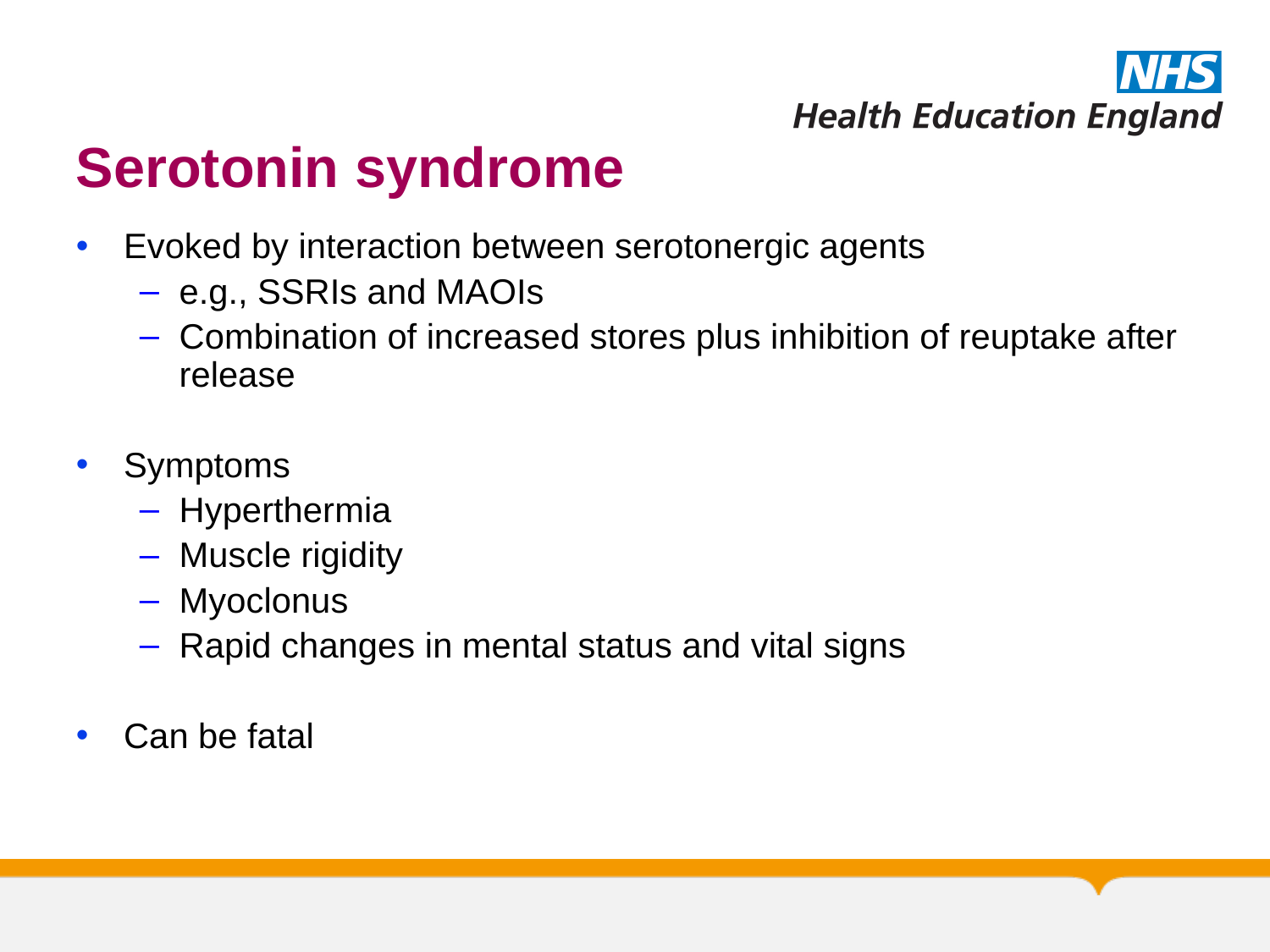

# Serotonin syndrome
Evoked by interaction between serotonergic agents
e.g., SSRIs and MAOIs
Combination of increased stores plus inhibition of reuptake after release

Symptoms
Hyperthermia
Muscle rigidity
Myoclonus
Rapid changes in mental status and vital signs

Can be fatal